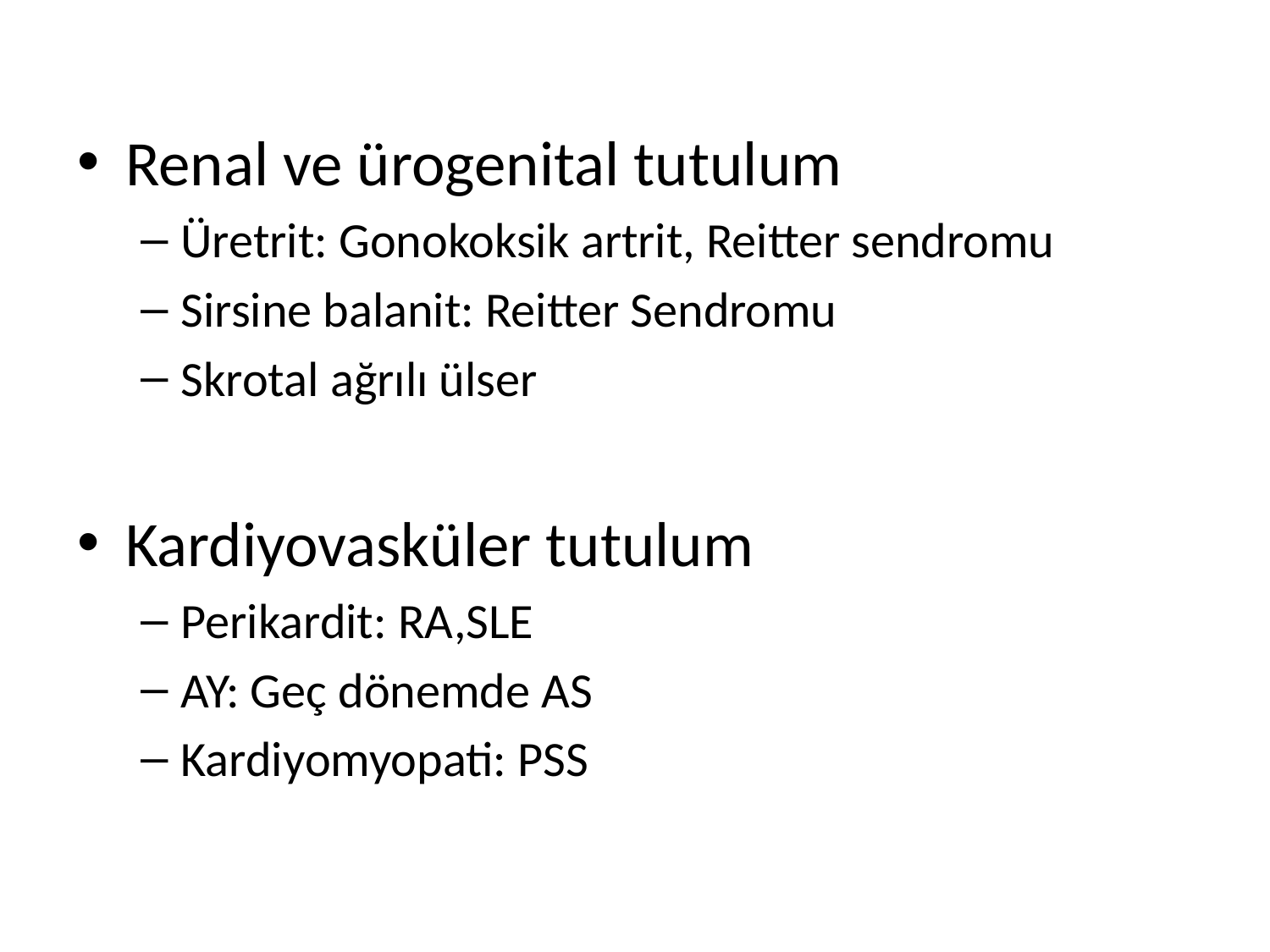

Renal ve ürogenital tutulum
Üretrit: Gonokoksik artrit, Reitter sendromu
Sirsine balanit: Reitter Sendromu
Skrotal ağrılı ülser

Kardiyovasküler tutulum
Perikardit: RA,SLE
AY: Geç dönemde AS
Kardiyomyopati: PSS